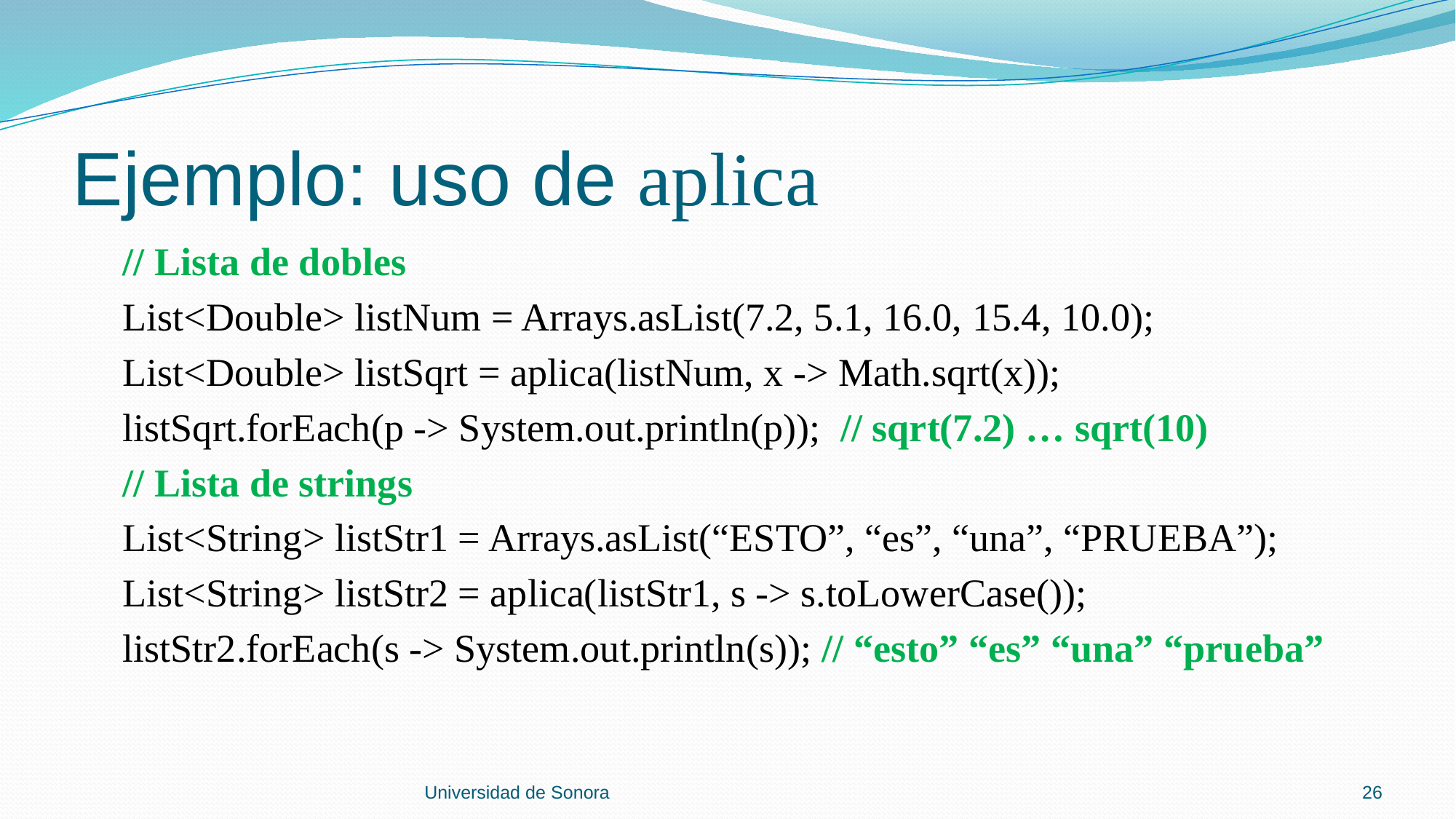

# Ejemplo: uso de aplica
    // Lista de dobles
    List<Double> listNum = Arrays.asList(7.2, 5.1, 16.0, 15.4, 10.0);
    List<Double> listSqrt = aplica(listNum, x -> Math.sqrt(x));
    listSqrt.forEach(p -> System.out.println(p));  // sqrt(7.2) … sqrt(10)
    // Lista de strings
    List<String> listStr1 = Arrays.asList(“ESTO”, “es”, “una”, “PRUEBA”);
    List<String> listStr2 = aplica(listStr1, s -> s.toLowerCase());
    listStr2.forEach(s -> System.out.println(s)); // “esto” “es” “una” “prueba”

Universidad de Sonora
26